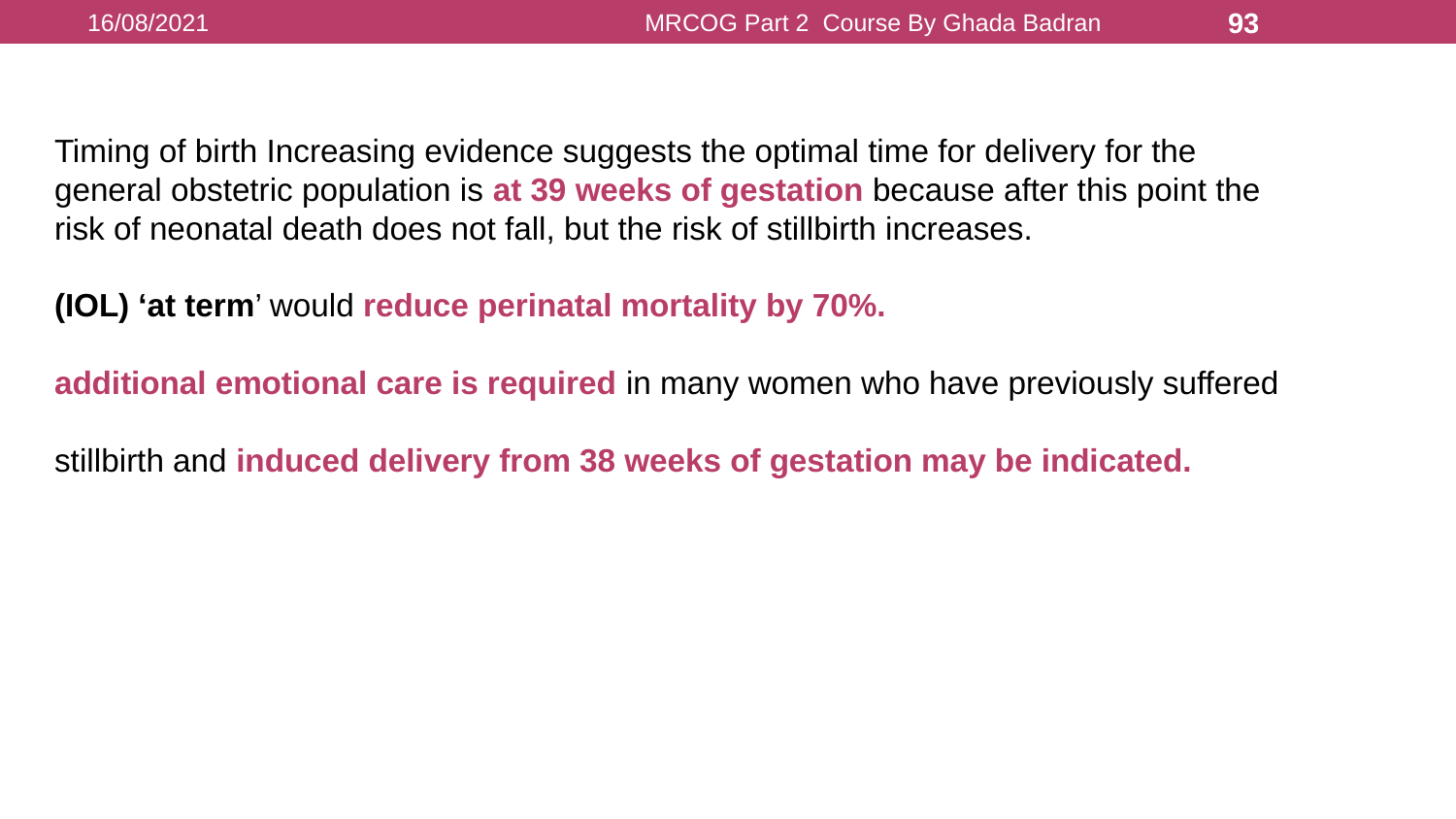

16/08/2021
MRCOG Part 2  Course By Ghada Badran
93
Timing of birth Increasing evidence suggests the optimal time for delivery for the general obstetric population is at 39 weeks of gestation because after this point the risk of neonatal death does not fall, but the risk of stillbirth increases.

(IOL) ‘at term’ would reduce perinatal mortality by 70%.

additional emotional care is required in many women who have previously suffered

stillbirth and induced delivery from 38 weeks of gestation may be indicated.